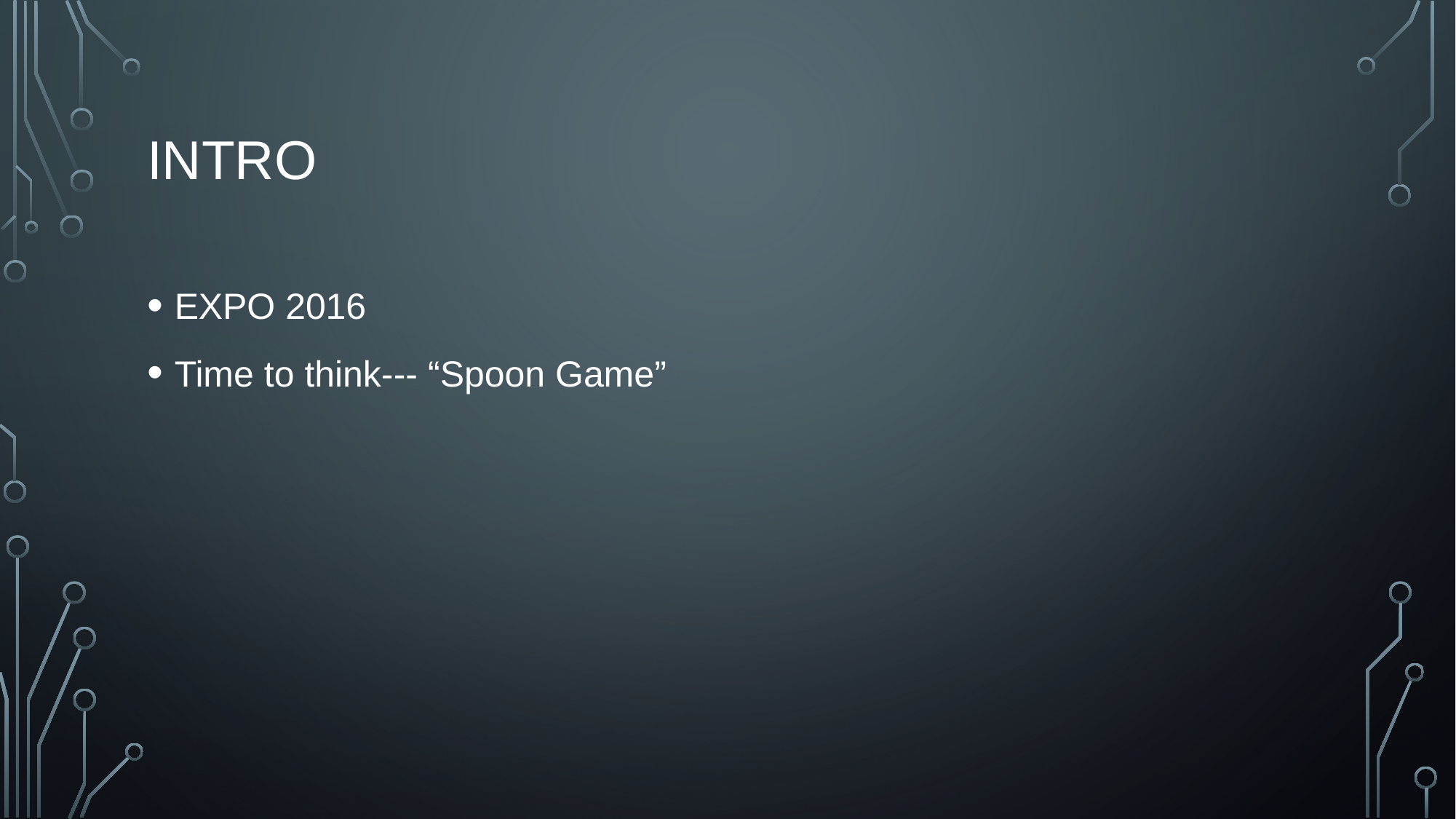

# Intro
EXPO 2016
Time to think--- “Spoon Game”